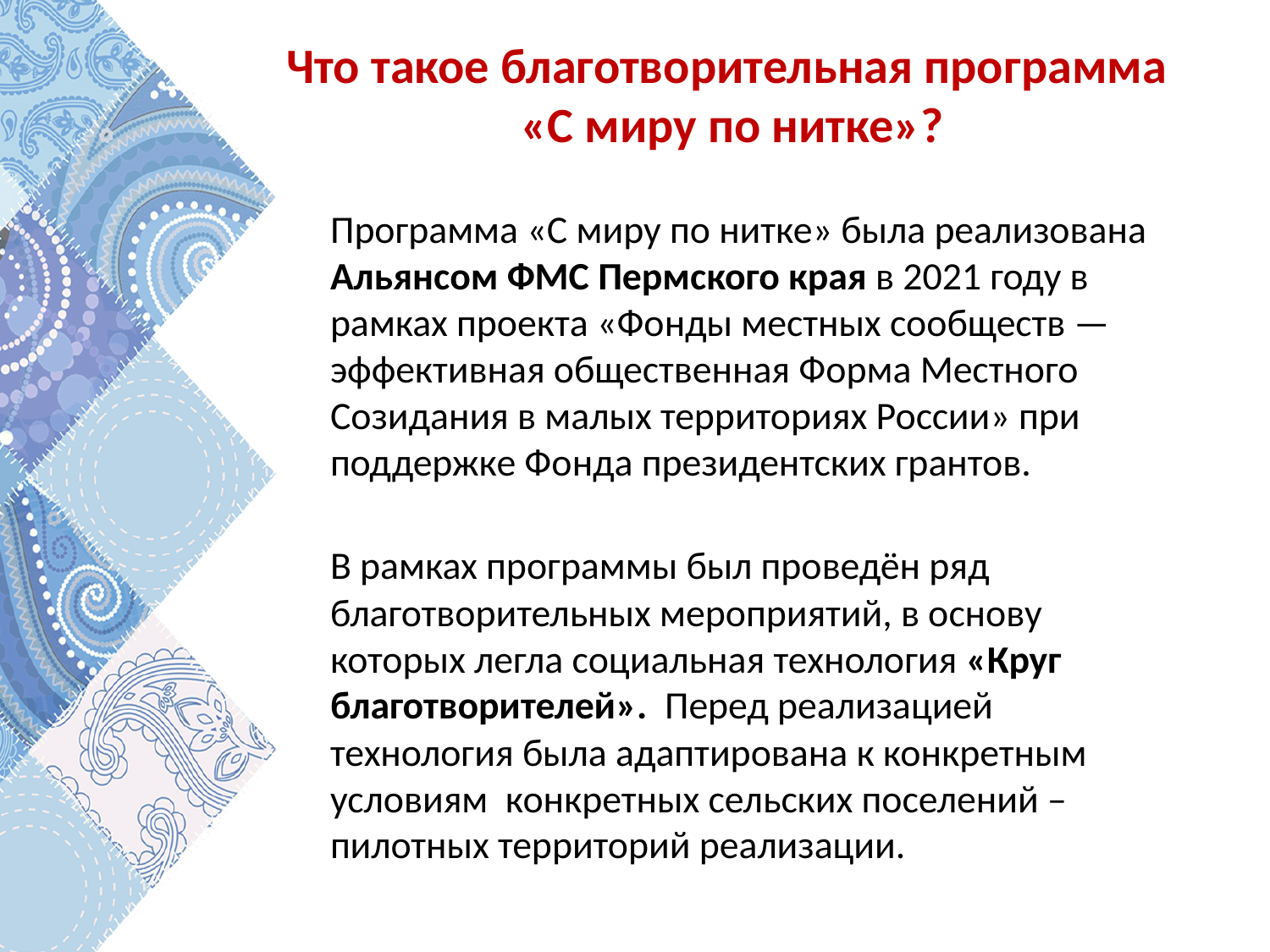

Что такое благотворительная программа
«С миру по нитке»?
Программа «С миру по нитке» была реализована Альянсом ФМС Пермского края в 2021 году в рамках проекта «Фонды местных сообществ — эффективная общественная Форма Местного Созидания в малых территориях России» при поддержке Фонда президентских грантов.

В рамках программы был проведён ряд благотворительных мероприятий, в основу которых легла социальная технология «Круг благотворителей».  Перед реализацией технология была адаптирована к конкретным условиям  конкретных сельских поселений –пилотных территорий реализации.